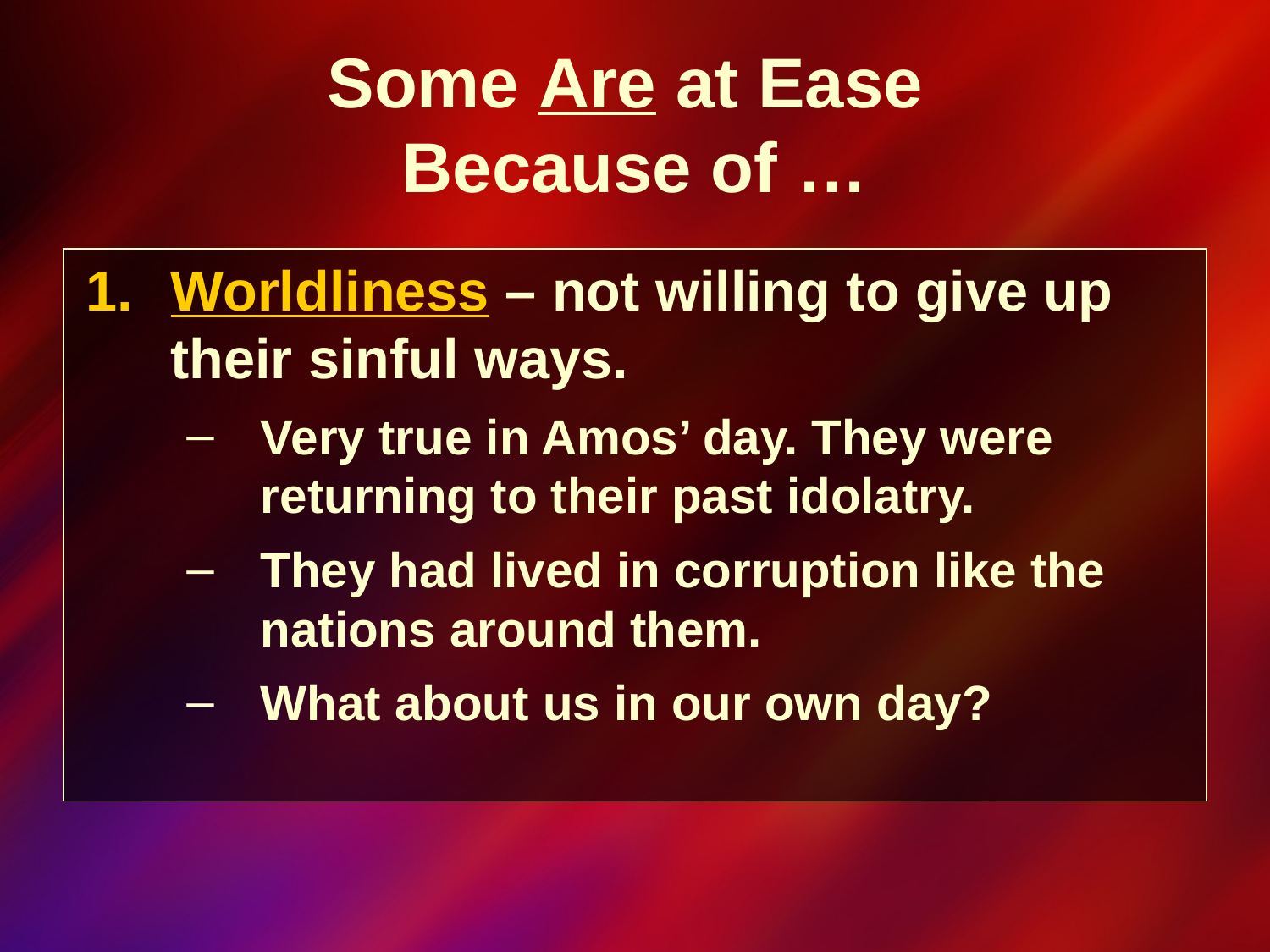

# Some Are at Ease Because of …
Worldliness – not willing to give up their sinful ways.
Very true in Amos’ day. They were returning to their past idolatry.
They had lived in corruption like the nations around them.
What about us in our own day?